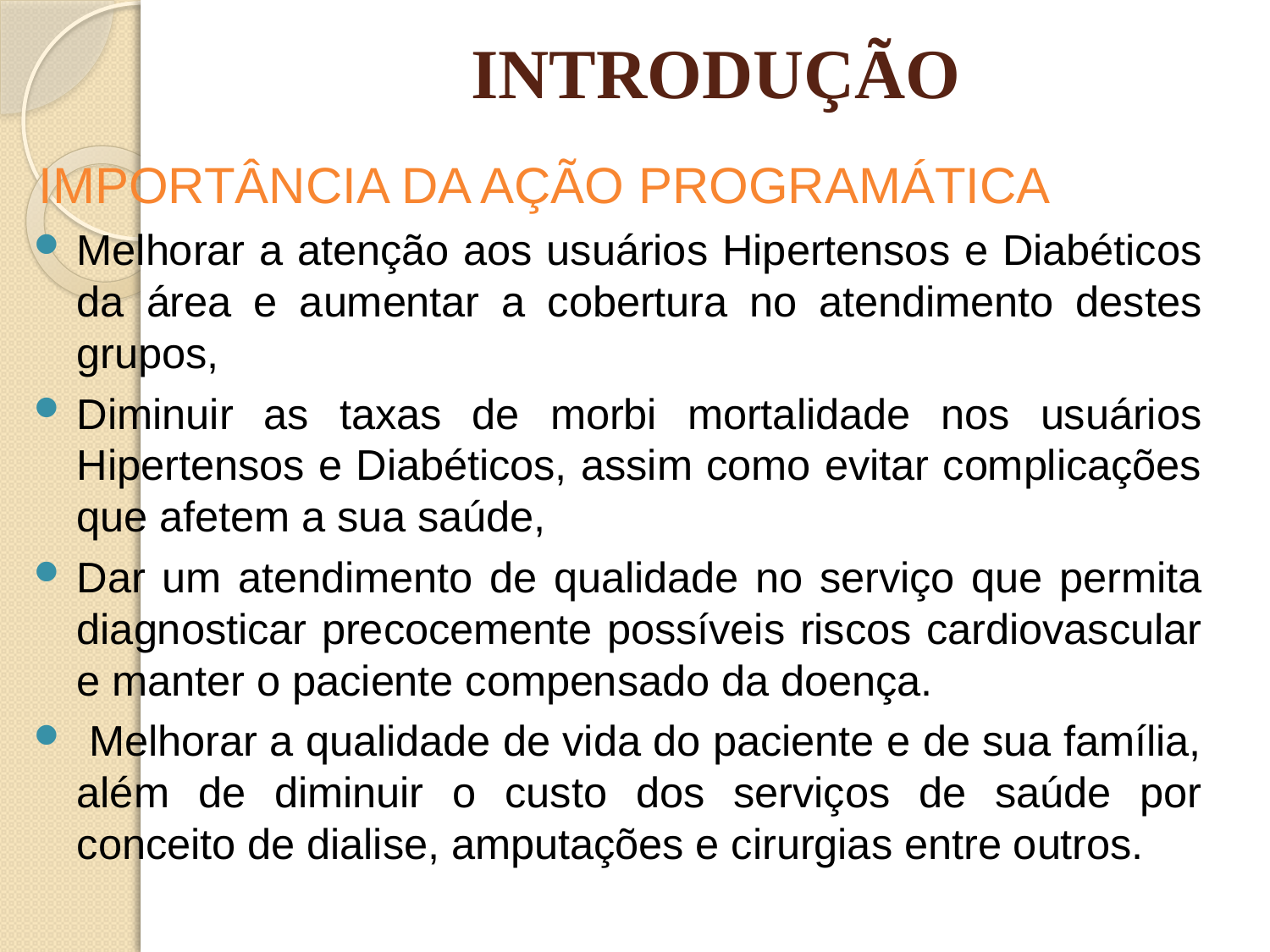

# INTRODUÇÃO
IMPORTÂNCIA DA AÇÃO PROGRAMÁTICA
Melhorar a atenção aos usuários Hipertensos e Diabéticos da área e aumentar a cobertura no atendimento destes grupos,
Diminuir as taxas de morbi mortalidade nos usuários Hipertensos e Diabéticos, assim como evitar complicações que afetem a sua saúde,
Dar um atendimento de qualidade no serviço que permita diagnosticar precocemente possíveis riscos cardiovascular e manter o paciente compensado da doença.
 Melhorar a qualidade de vida do paciente e de sua família, além de diminuir o custo dos serviços de saúde por conceito de dialise, amputações e cirurgias entre outros.